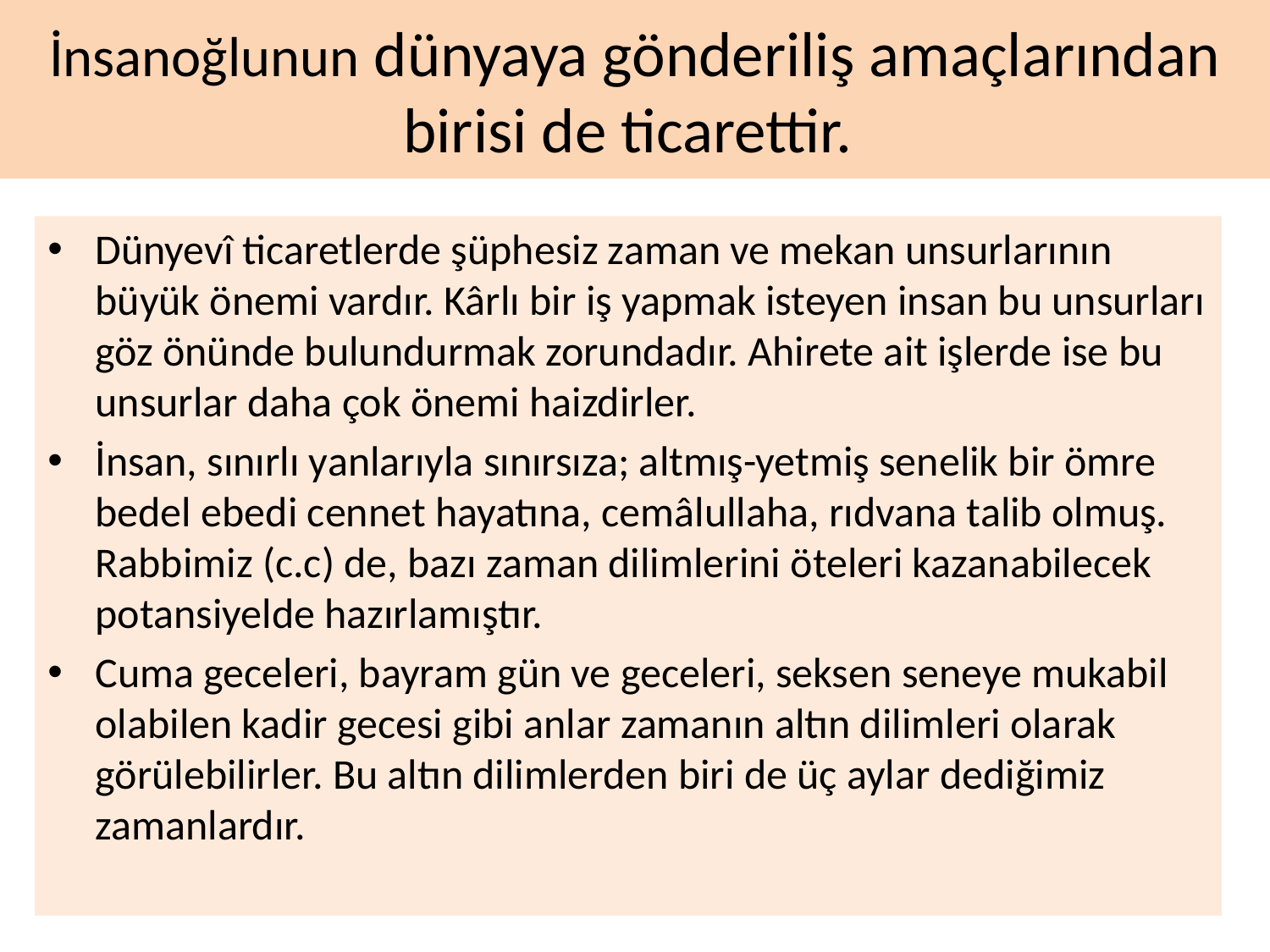

# İnsanoğlunun dünyaya gönderiliş amaçlarından birisi de ticarettir.
Dünyevî ticaretlerde şüphesiz zaman ve mekan unsurlarının büyük önemi vardır. Kârlı bir iş yapmak isteyen insan bu unsurları göz önünde bulundurmak zorundadır. Ahirete ait işlerde ise bu unsurlar daha çok önemi haizdirler.
İnsan, sınırlı yanlarıyla sınırsıza; altmış-yetmiş senelik bir ömre bedel ebedi cennet hayatına, cemâlullaha, rıdvana talib olmuş. Rabbimiz (c.c) de, bazı zaman dilimlerini öteleri kazanabilecek potansiyelde hazırlamıştır.
Cuma geceleri, bayram gün ve geceleri, seksen seneye mukabil olabilen kadir gecesi gibi anlar zamanın altın dilimleri olarak görülebilirler. Bu altın dilimlerden biri de üç aylar dediğimiz zamanlardır.